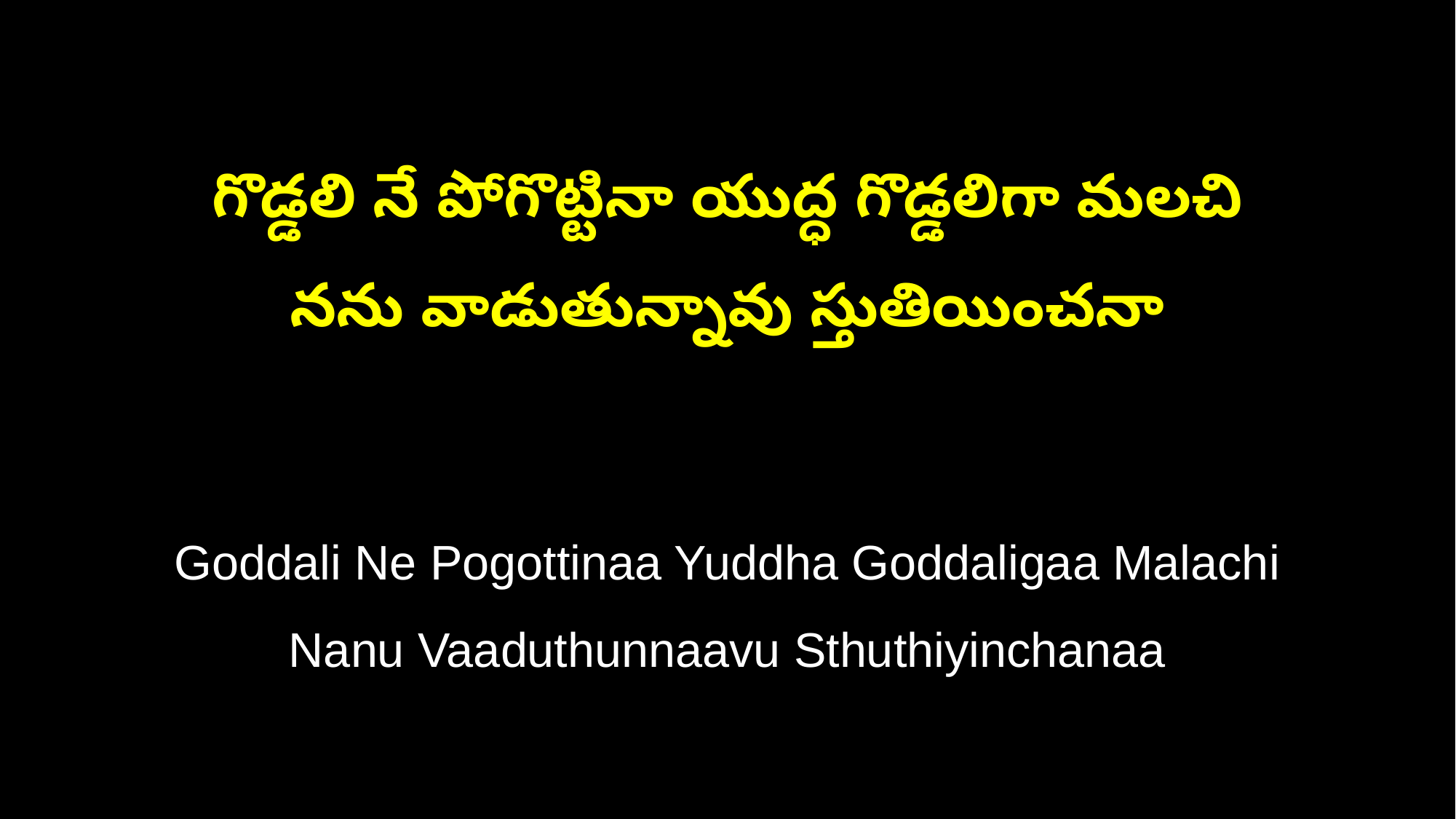

గొడ్డలి నే పోగొట్టినా యుద్ధ గొడ్డలిగా మలచి
నను వాడుతున్నావు స్తుతియించనా
Goddali Ne Pogottinaa Yuddha Goddaligaa Malachi
Nanu Vaaduthunnaavu Sthuthiyinchanaa